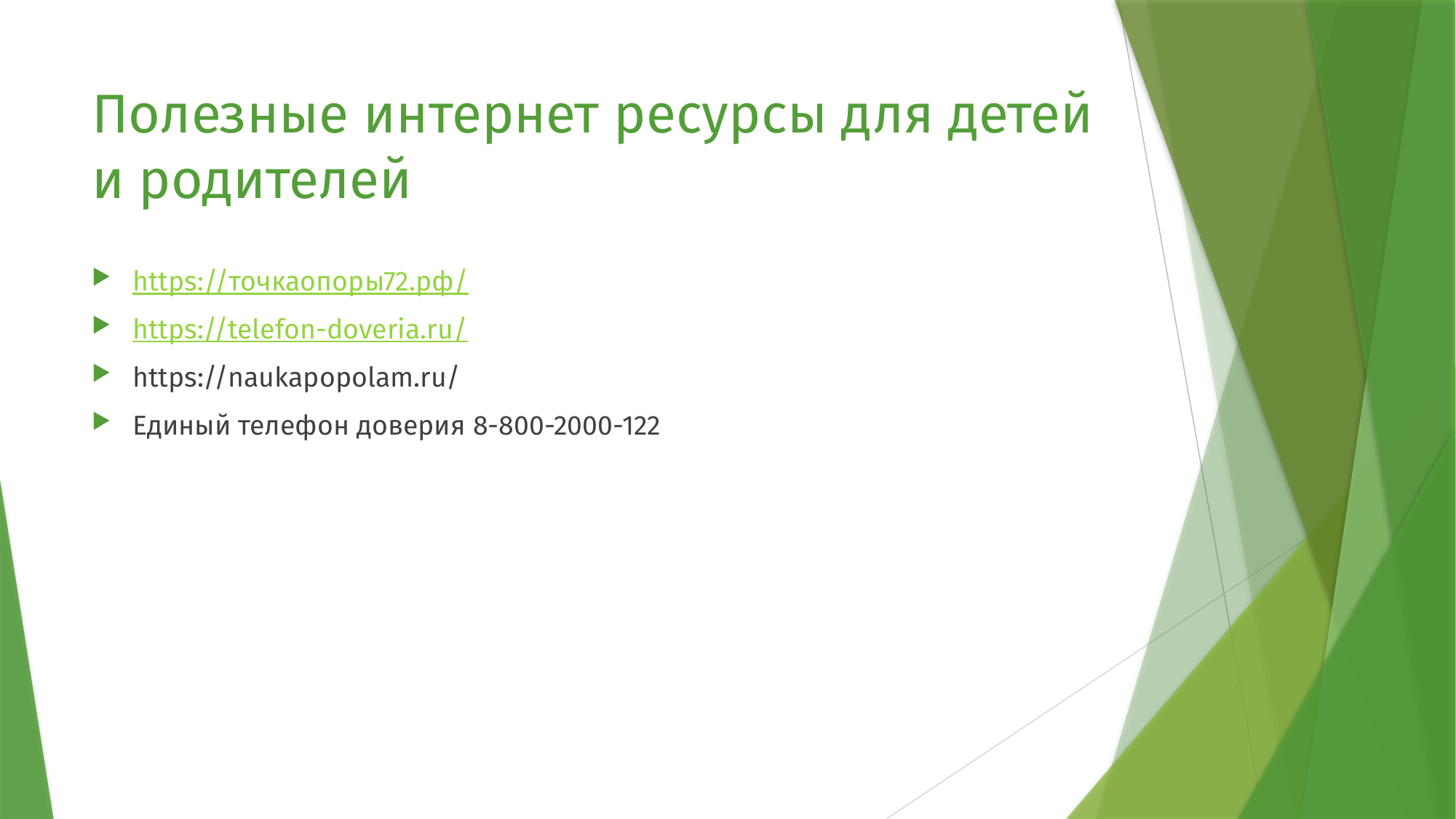

# Полезные интернет ресурсы для детей и родителей
https://точкаопоры72.рф/
https://telefon-doveria.ru/
https://naukapopolam.ru/
Единый телефон доверия 8-800-2000-122